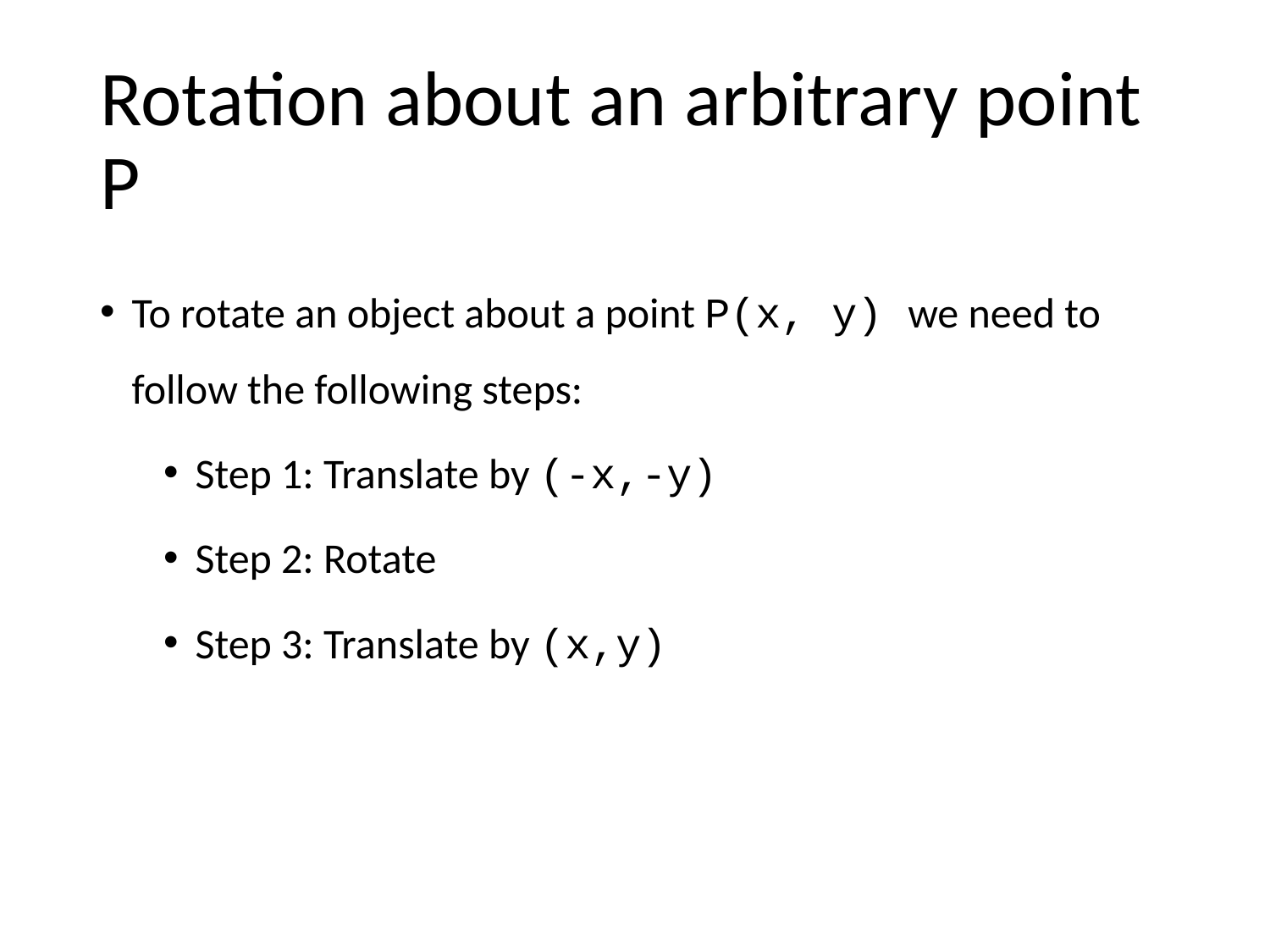

# Rotation about an arbitrary point P
To rotate an object about a point P(x, y) we need to follow the following steps:
Step 1: Translate by (-x,-y)
Step 2: Rotate
Step 3: Translate by (x,y)